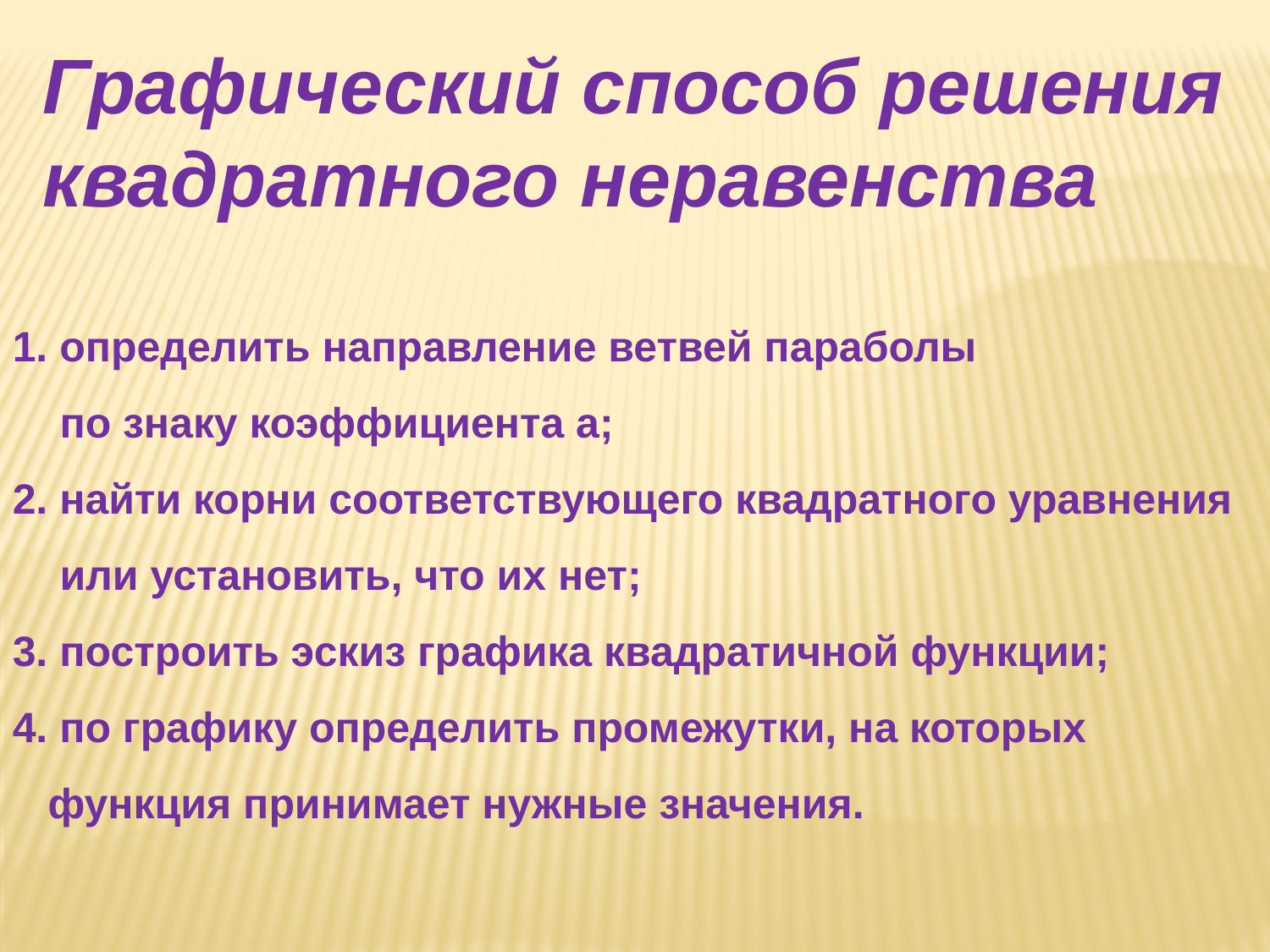

Графический способ решения
квадратного неравенства
1. определить направление ветвей параболы
    по знаку коэффициента а;
2. найти корни соответствующего квадратного уравнения
    или установить, что их нет;
3. построить эскиз графика квадратичной функции;
4. по графику определить промежутки, на которых
   функция принимает нужные значения.